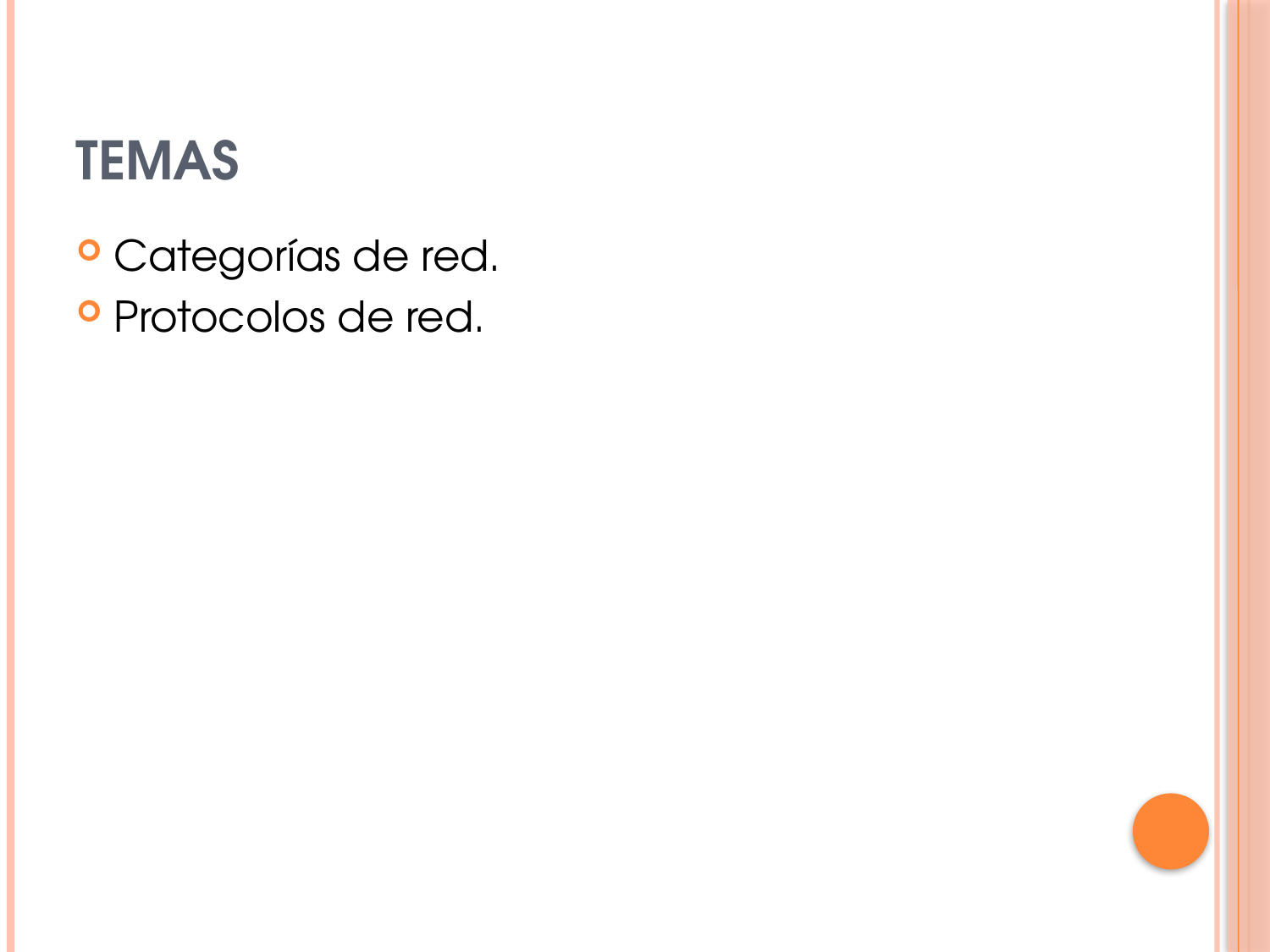

# Temas
Categorías de red.
Protocolos de red.